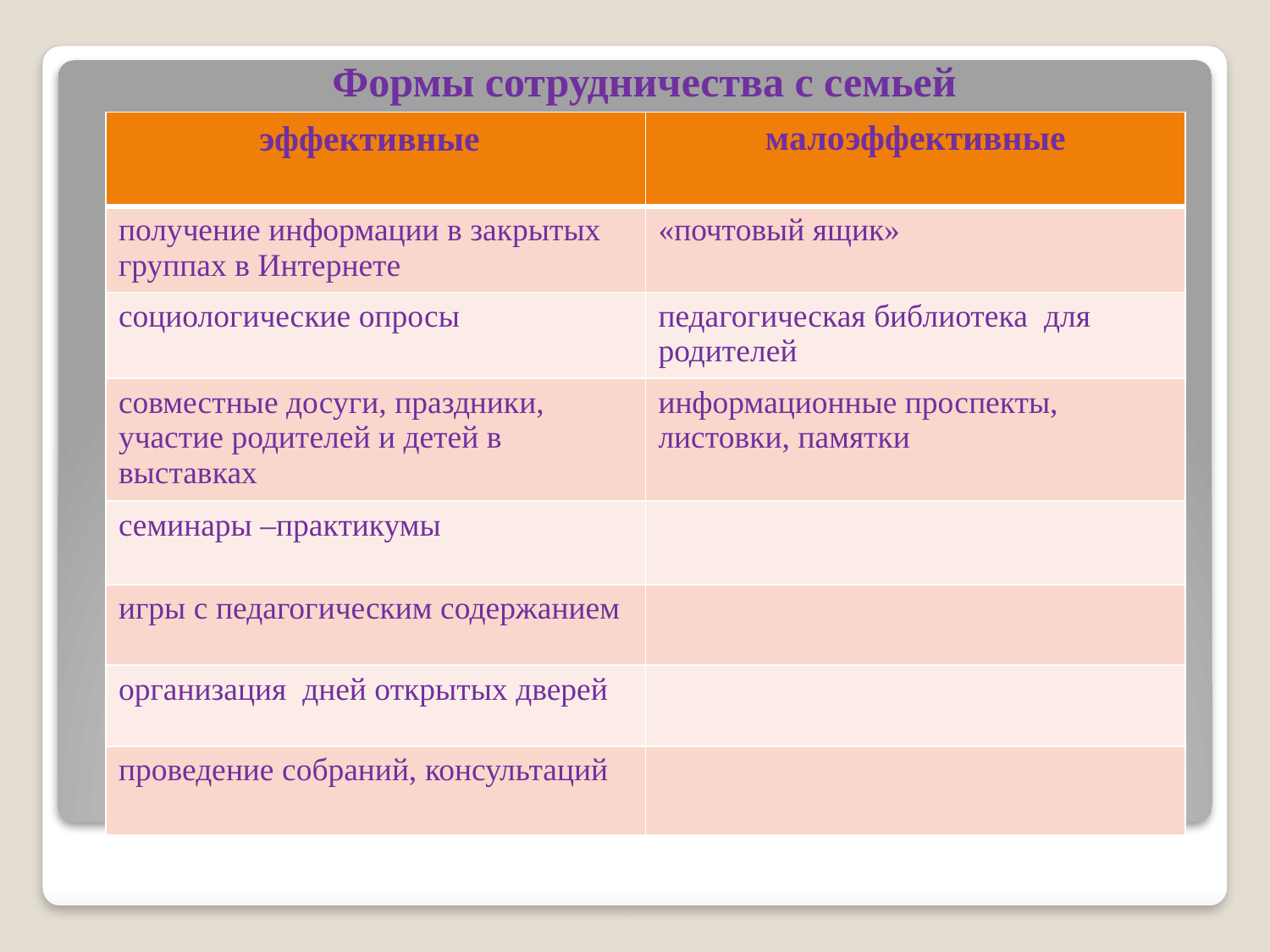

Формы сотрудничества с семьей

| эффективные | малоэффективные |
| --- | --- |
| получение информации в закрытых группах в Интернете | «почтовый ящик» |
| социологические опросы | педагогическая библиотека для родителей |
| совместные досуги, праздники, участие родителей и детей в выставках | информационные проспекты, листовки, памятки |
| семинары –практикумы |  |
| игры с педагогическим содержанием |  |
| организация дней открытых дверей |  |
| проведение собраний, консультаций |  |